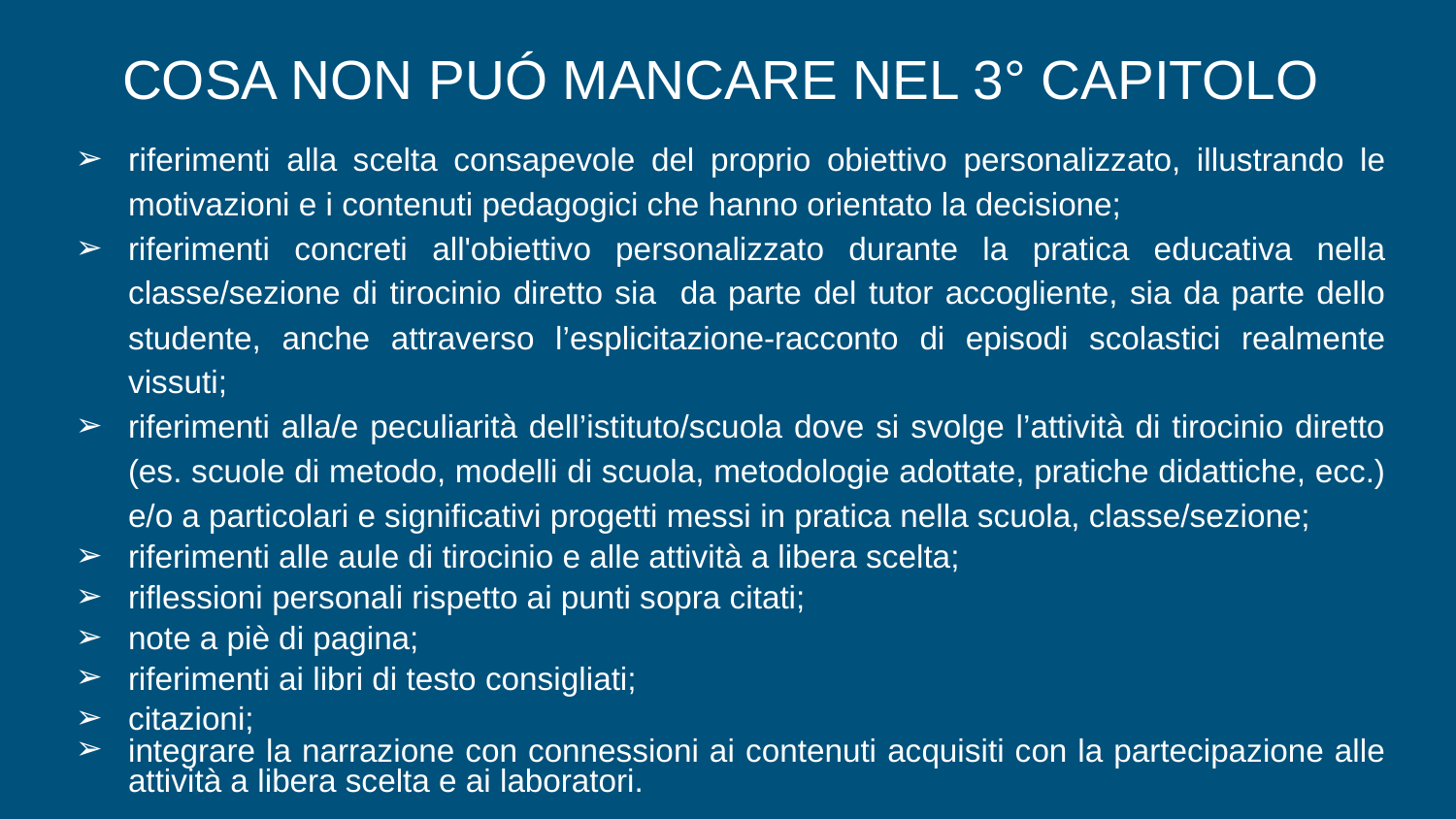

COSA NON PUÓ MANCARE NEL 3° CAPITOLO
riferimenti alla scelta consapevole del proprio obiettivo personalizzato, illustrando le motivazioni e i contenuti pedagogici che hanno orientato la decisione;
riferimenti concreti all'obiettivo personalizzato durante la pratica educativa nella classe/sezione di tirocinio diretto sia  da parte del tutor accogliente, sia da parte dello studente, anche attraverso l’esplicitazione-racconto di episodi scolastici realmente vissuti;
riferimenti alla/e peculiarità dell’istituto/scuola dove si svolge l’attività di tirocinio diretto (es. scuole di metodo, modelli di scuola, metodologie adottate, pratiche didattiche, ecc.) e/o a particolari e significativi progetti messi in pratica nella scuola, classe/sezione;
riferimenti alle aule di tirocinio e alle attività a libera scelta;
riflessioni personali rispetto ai punti sopra citati;
note a piè di pagina;
riferimenti ai libri di testo consigliati;
citazioni;
integrare la narrazione con connessioni ai contenuti acquisiti con la partecipazione alle attività a libera scelta e ai laboratori.